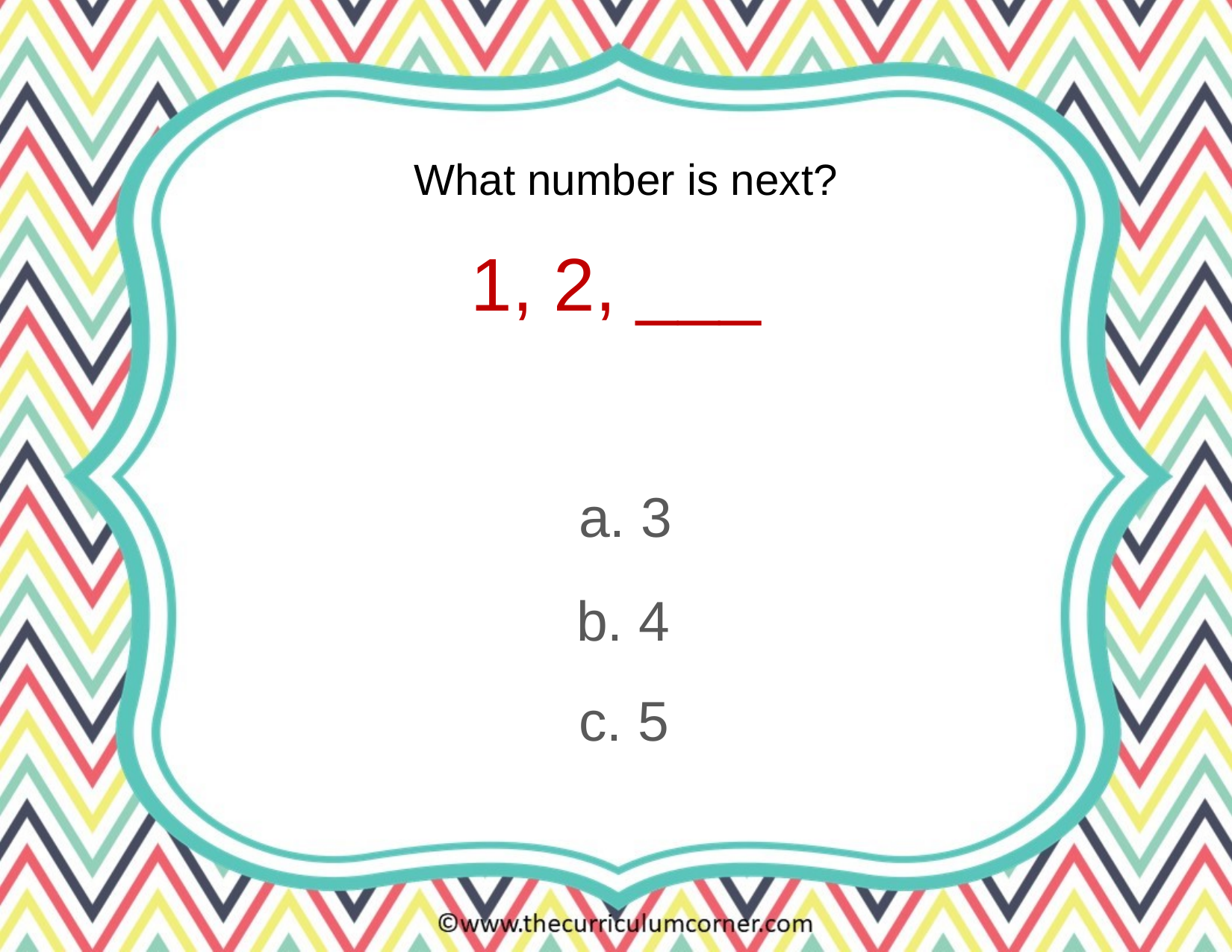

What number is next?
1, 2, ___
a. 3
b. 4
c. 5